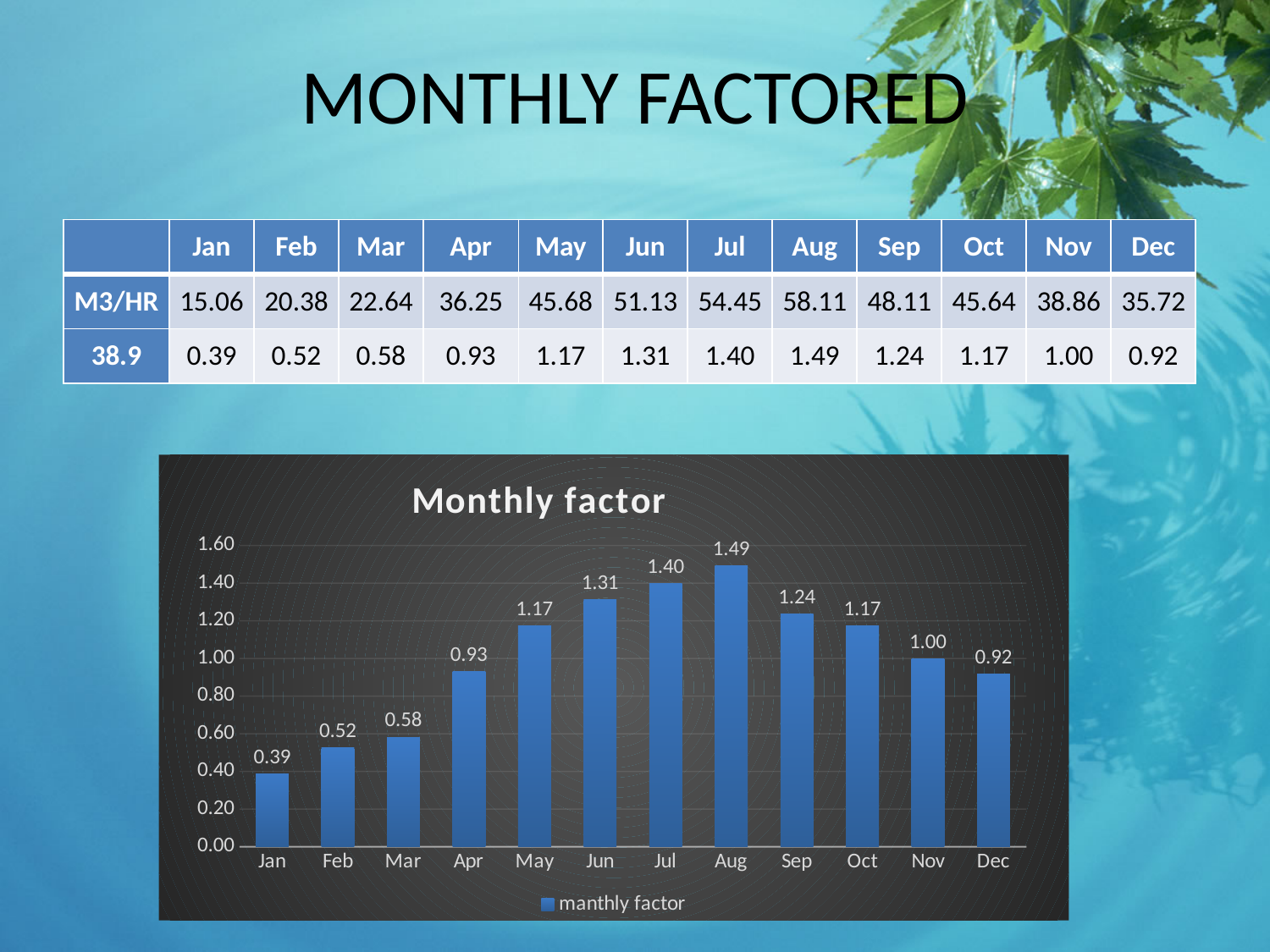

# MONTHLY FACTORED
|  | Jan | Feb | Mar | Apr | May | Jun | Jul | Aug | Sep | Oct | Nov | Dec |
| --- | --- | --- | --- | --- | --- | --- | --- | --- | --- | --- | --- | --- |
| M3/HR | 15.06 | 20.38 | 22.64 | 36.25 | 45.68 | 51.13 | 54.45 | 58.11 | 48.11 | 45.64 | 38.86 | 35.72 |
| 38.9 | 0.39 | 0.52 | 0.58 | 0.93 | 1.17 | 1.31 | 1.40 | 1.49 | 1.24 | 1.17 | 1.00 | 0.92 |

### Chart: Monthly factor

| Category |  |
|---|---|
| Jan | 0.38721079691516713 |
| Feb | 0.523945539369704 |
| Mar | 0.581976578120537 |
| Apr | 0.9319956202989621 |
| May | 1.1743787489288775 |
| Jun | 1.3142911549081218 |
| Jul | 1.3996834237836808 |
| Aug | 1.4939541083499954 |
| Sep | 1.2367775873559934 |
| Oct | 1.1733076263924593 |
| Nov | 0.9990835951632867 |
| Dec | 0.9182257450252308 |